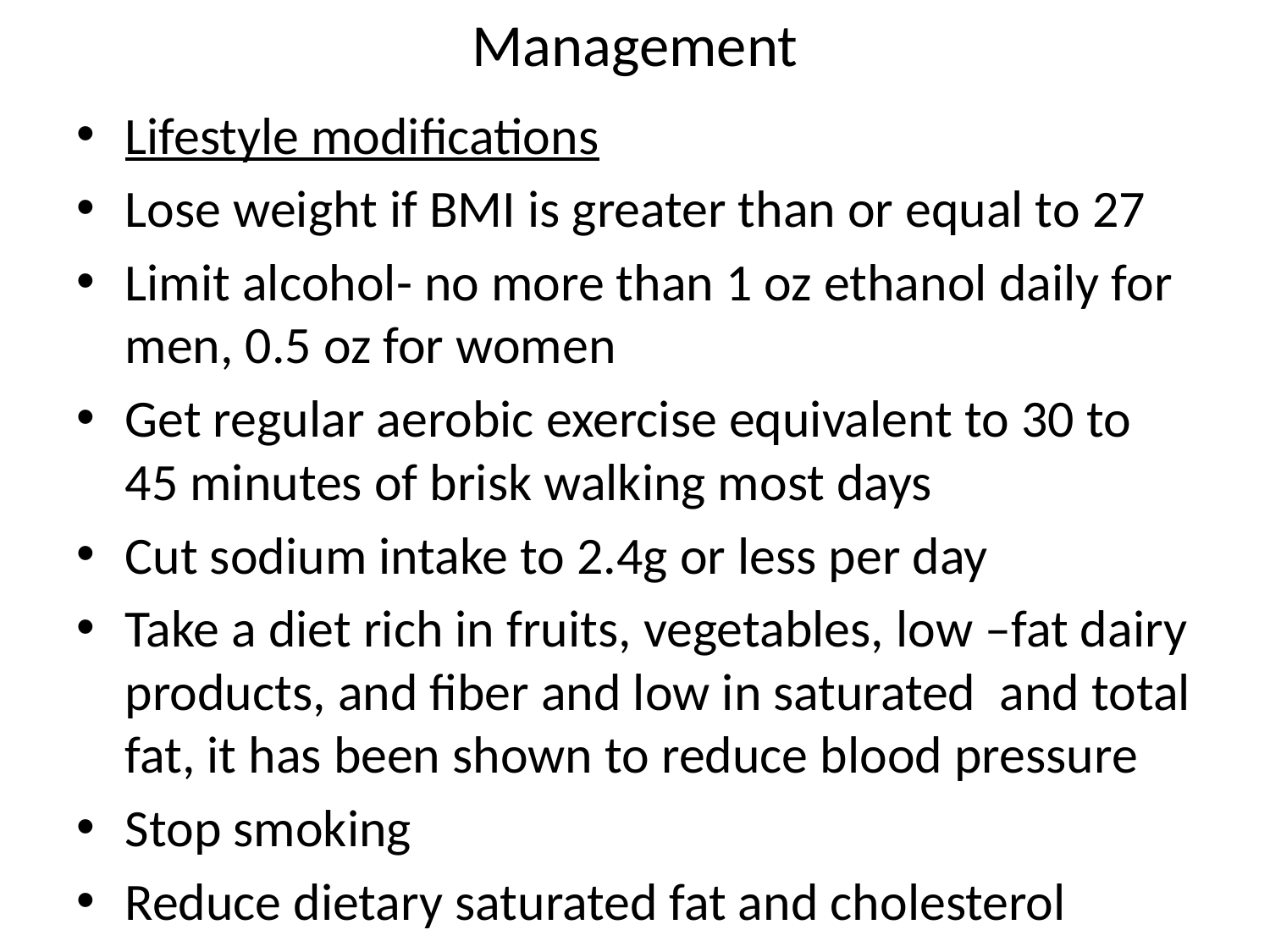

# Management
Lifestyle modifications
Lose weight if BMI is greater than or equal to 27
Limit alcohol- no more than 1 oz ethanol daily for men, 0.5 oz for women
Get regular aerobic exercise equivalent to 30 to 45 minutes of brisk walking most days
Cut sodium intake to 2.4g or less per day
Take a diet rich in fruits, vegetables, low –fat dairy products, and fiber and low in saturated  and total fat, it has been shown to reduce blood pressure
Stop smoking
Reduce dietary saturated fat and cholesterol